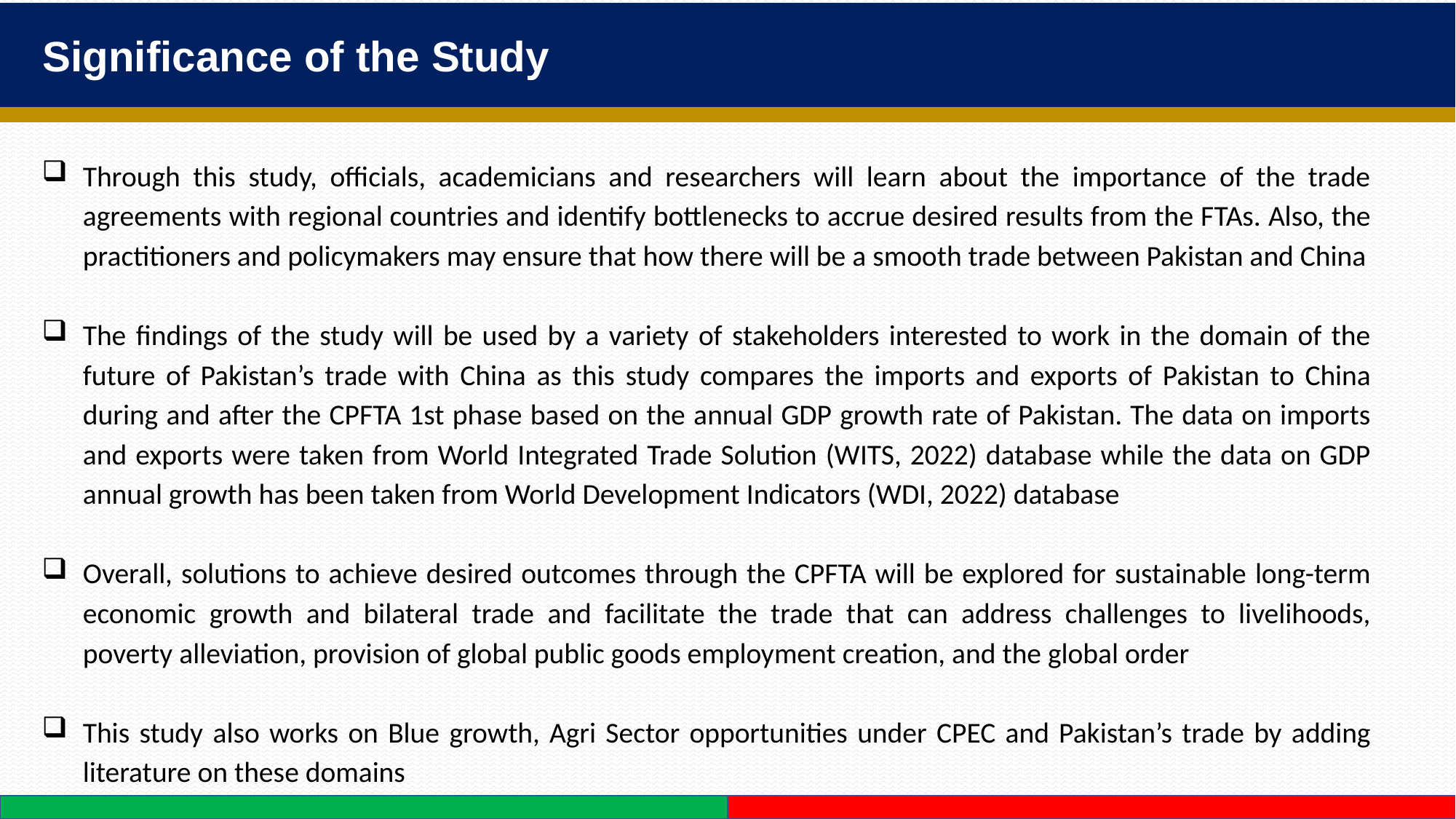

Significance of the Study
Through this study, officials, academicians and researchers will learn about the importance of the trade agreements with regional countries and identify bottlenecks to accrue desired results from the FTAs. Also, the practitioners and policymakers may ensure that how there will be a smooth trade between Pakistan and China

The findings of the study will be used by a variety of stakeholders interested to work in the domain of the future of Pakistan’s trade with China as this study compares the imports and exports of Pakistan to China during and after the CPFTA 1st phase based on the annual GDP growth rate of Pakistan. The data on imports and exports were taken from World Integrated Trade Solution (WITS, 2022) database while the data on GDP annual growth has been taken from World Development Indicators (WDI, 2022) database

Overall, solutions to achieve desired outcomes through the CPFTA will be explored for sustainable long-term economic growth and bilateral trade and facilitate the trade that can address challenges to livelihoods, poverty alleviation, provision of global public goods employment creation, and the global order

This study also works on Blue growth, Agri Sector opportunities under CPEC and Pakistan’s trade by adding literature on these domains